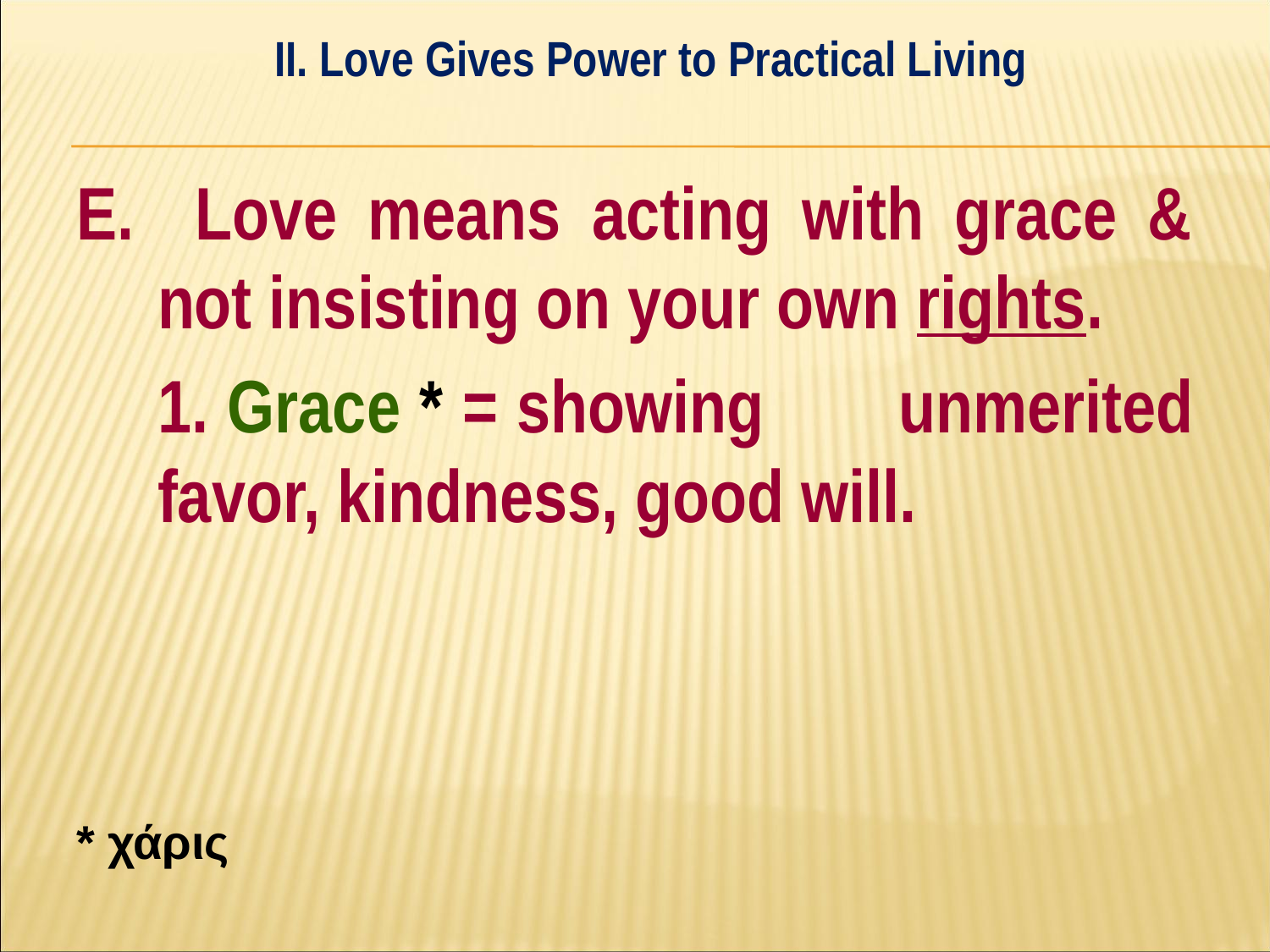

II. Love Gives Power to Practical Living
#
E.  Love means acting with grace & not insisting on your own rights.
	1. Grace * = showing 	unmerited 	favor, kindness, good will.

* χάρις